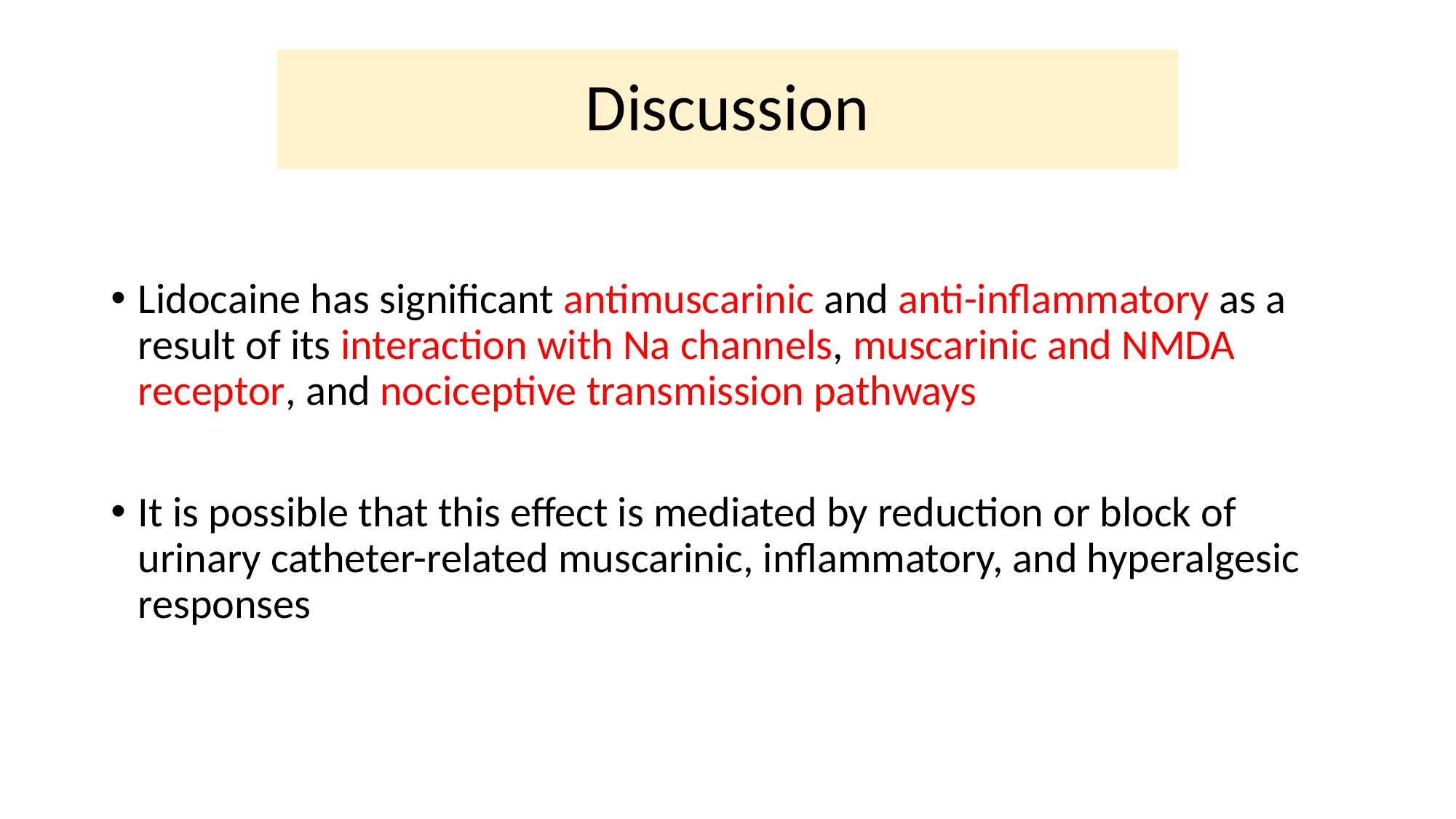

# Discussion
Lidocaine has significant antimuscarinic and anti-inflammatory as a result of its interaction with Na channels, muscarinic and NMDA receptor, and nociceptive transmission pathways

It is possible that this effect is mediated by reduction or block of urinary catheter-related muscarinic, inflammatory, and hyperalgesic responses